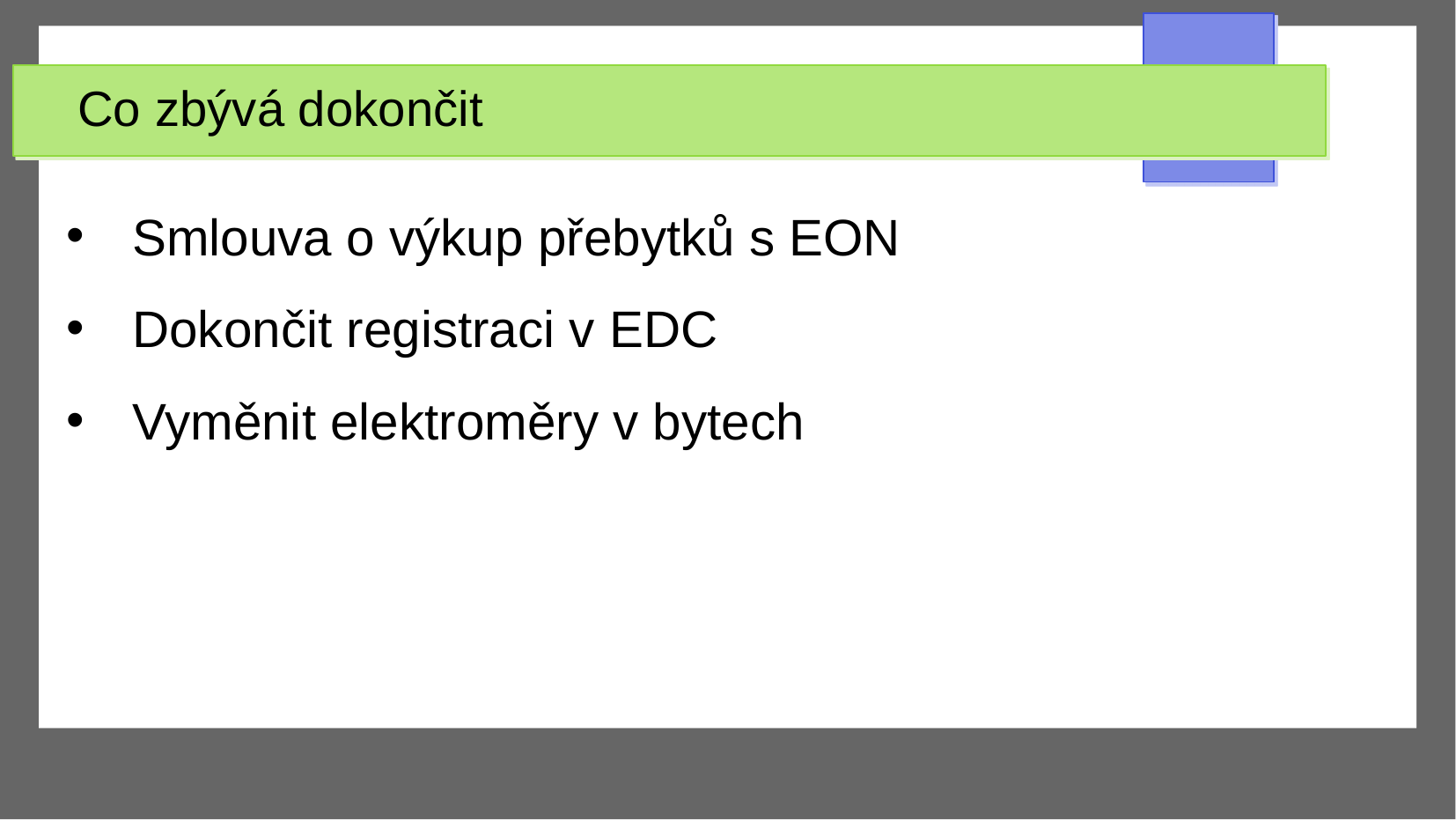

# Co zbývá dokončit
Smlouva o výkup přebytků s EON
Dokončit registraci v EDC
Vyměnit elektroměry v bytech